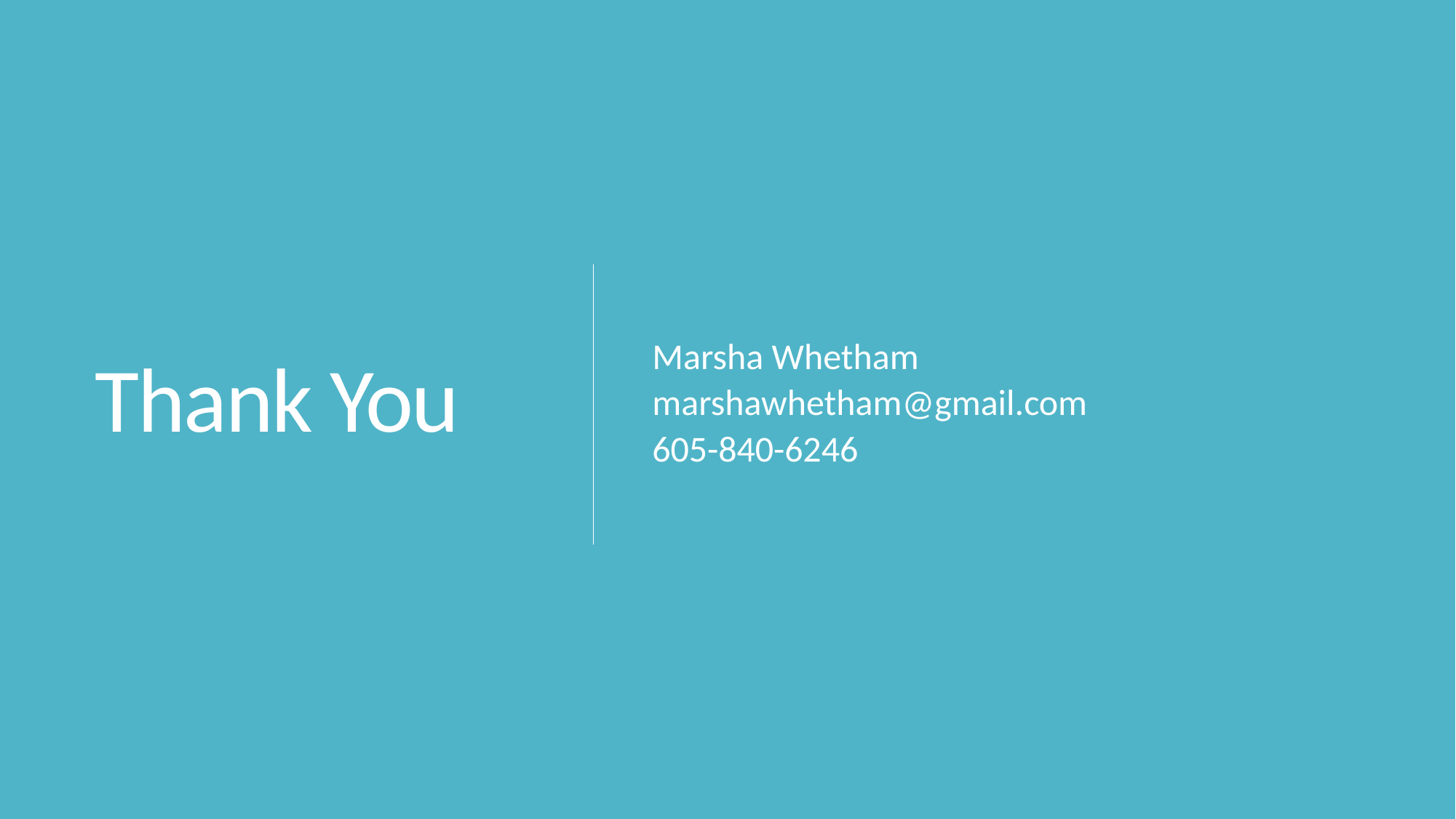

# Thank You
Marsha Whetham
marshawhetham@gmail.com
605-840-6246